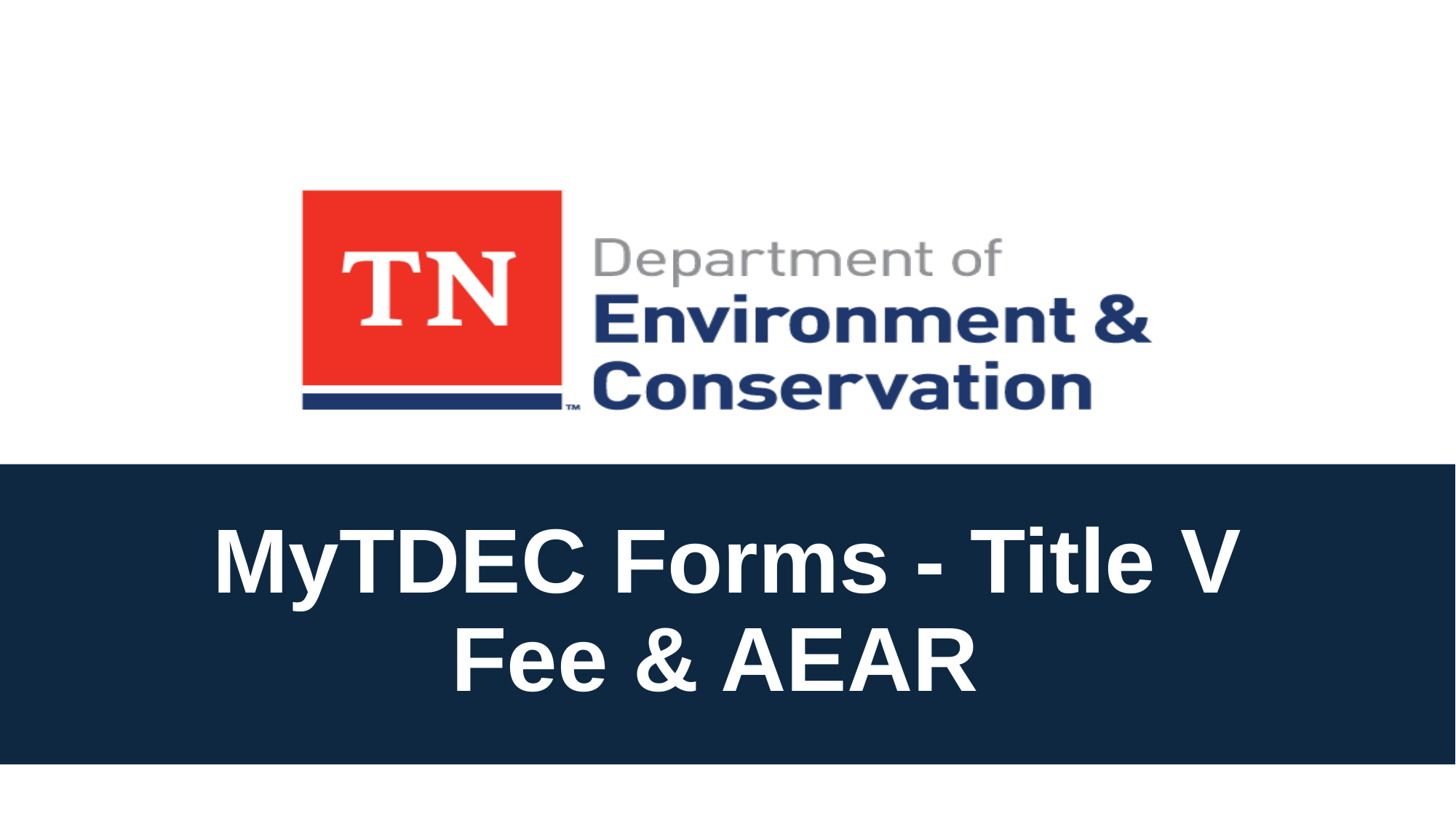

# MyTDEC Forms - Title V Fee & AEAR